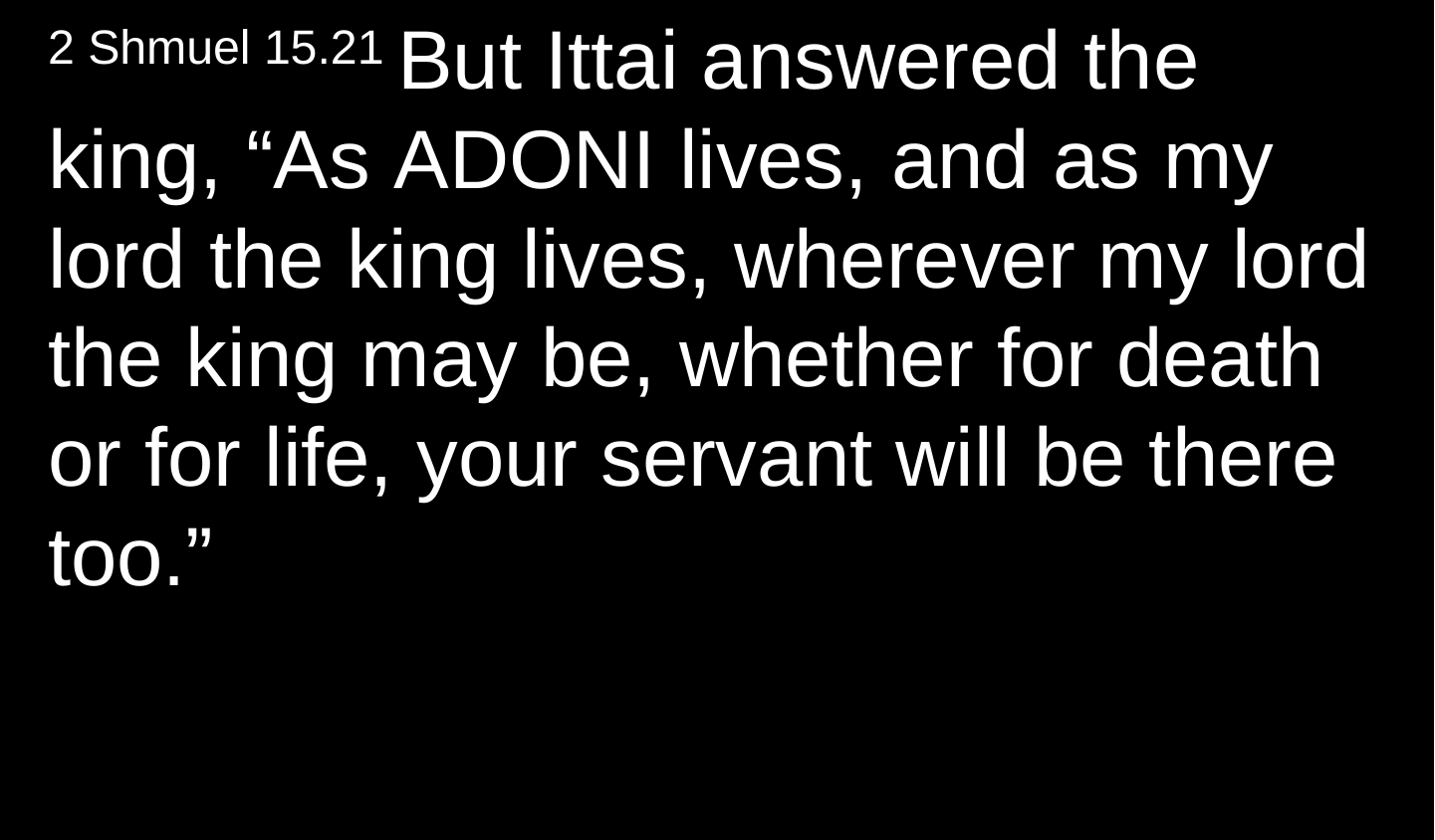

2 Shmuel 15.21 But Ittai answered the king, “As Adoni lives, and as my lord the king lives, wherever my lord the king may be, whether for death or for life, your servant will be there too.”